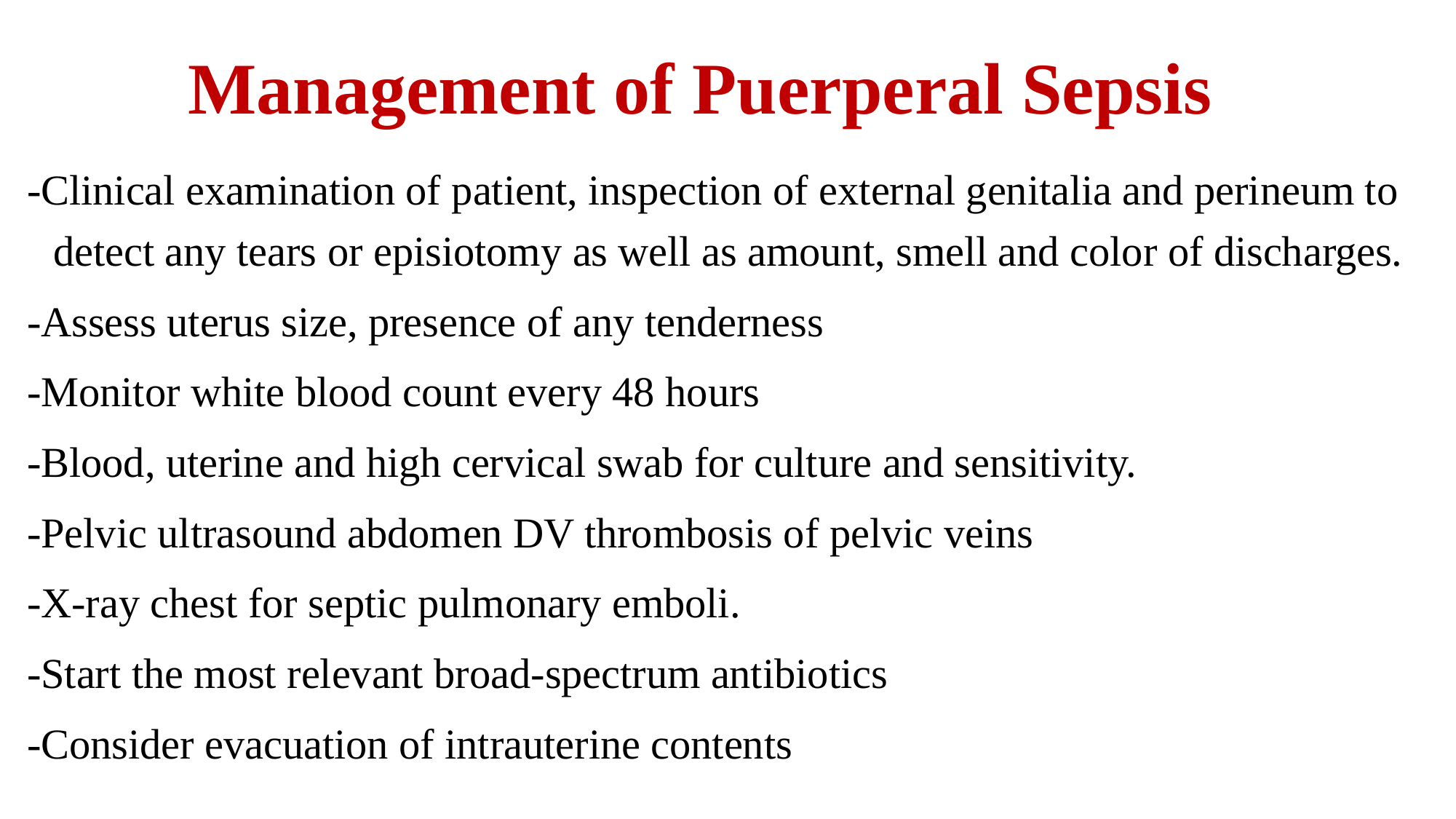

# Management of Puerperal Sepsis
-Clinical examination of patient, inspection of external genitalia and perineum to detect any tears or episiotomy as well as amount, smell and color of discharges.
-Assess uterus size, presence of any tenderness
-Monitor white blood count every 48 hours
-Blood, uterine and high cervical swab for culture and sensitivity.
-Pelvic ultrasound abdomen DV thrombosis of pelvic veins
-X-ray chest for septic pulmonary emboli.
-Start the most relevant broad-spectrum antibiotics
-Consider evacuation of intrauterine contents